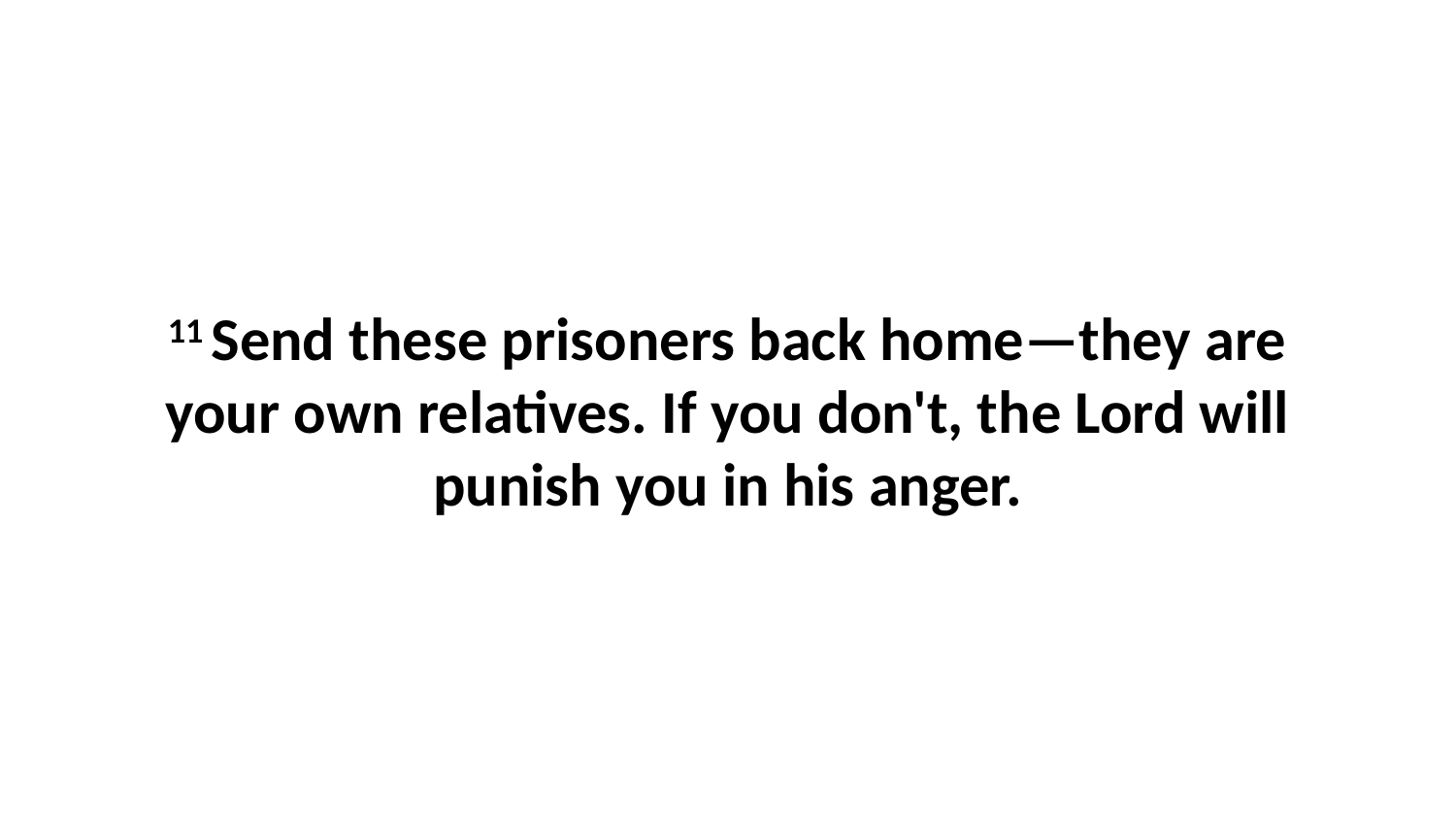

11 Send these prisoners back home—they are your own relatives. If you don't, the Lord will punish you in his anger.